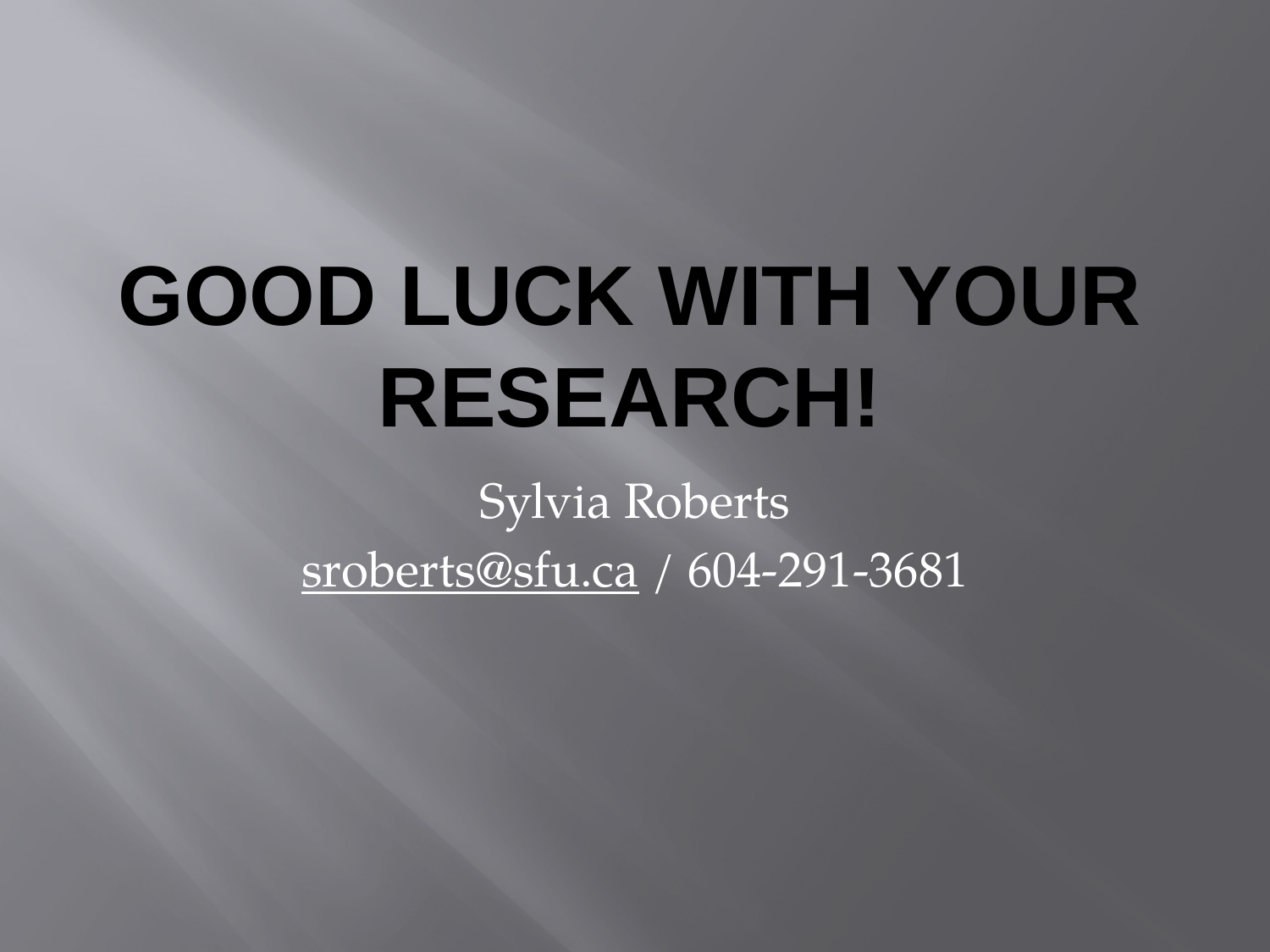

# Good luck with your research!
Sylvia Roberts
sroberts@sfu.ca / 604-291-3681